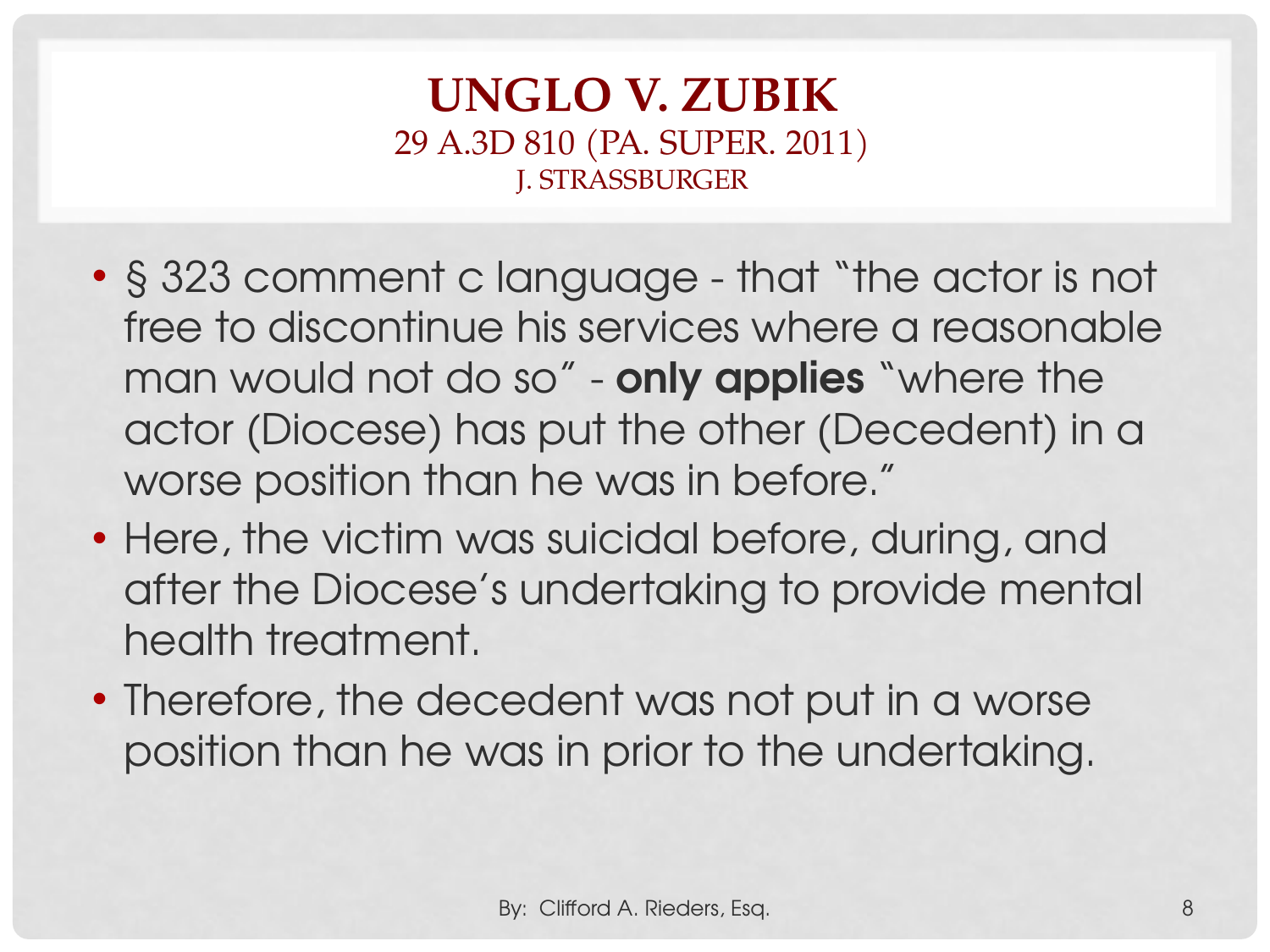

# UNGLO V. ZUBIK 29 a.3D 810 (Pa. Super. 2011) J. strassburger
§ 323 comment c language - that “the actor is not free to discontinue his services where a reasonable man would not do so” - only applies “where the actor (Diocese) has put the other (Decedent) in a worse position than he was in before.”
Here, the victim was suicidal before, during, and after the Diocese’s undertaking to provide mental health treatment.
Therefore, the decedent was not put in a worse position than he was in prior to the undertaking.
By:  Clifford A. Rieders, Esq.
8